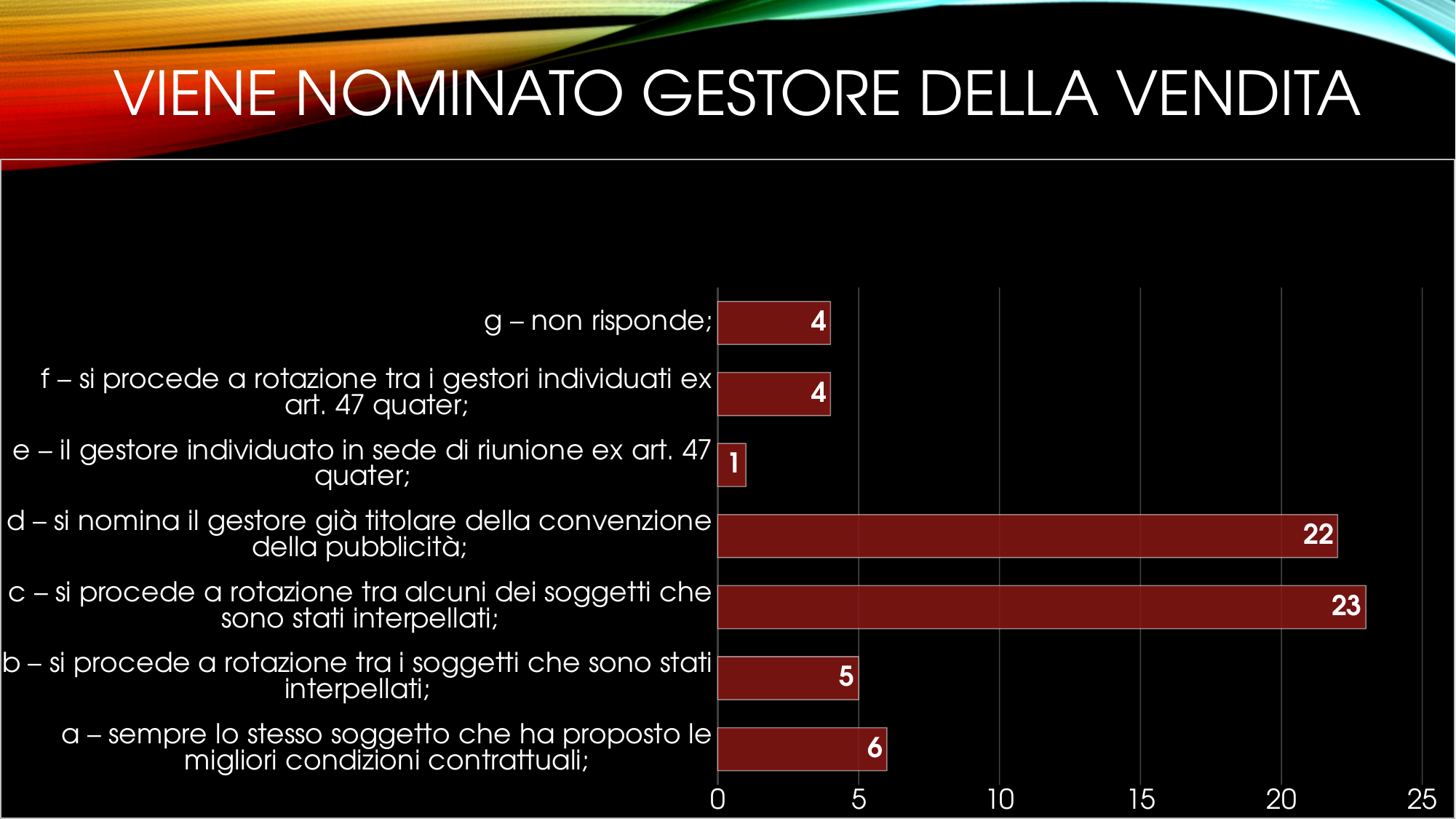

# Viene nominato gestore della vendita

### Chart

| Category |  |
|---|---|
| a – sempre lo stesso soggetto che ha proposto le migliori condizioni contrattuali; | 6.0 |
| b – si procede a rotazione tra i soggetti che sono stati interpellati; | 5.0 |
| c – si procede a rotazione tra alcuni dei soggetti che sono stati interpellati; | 23.0 |
| d – si nomina il gestore già titolare della convenzione della pubblicità; | 22.0 |
| e – il gestore individuato in sede di riunione ex art. 47 quater; | 1.0 |
| f – si procede a rotazione tra i gestori individuati ex art. 47 quater; | 4.0 |
| g – non risponde; | 4.0 |